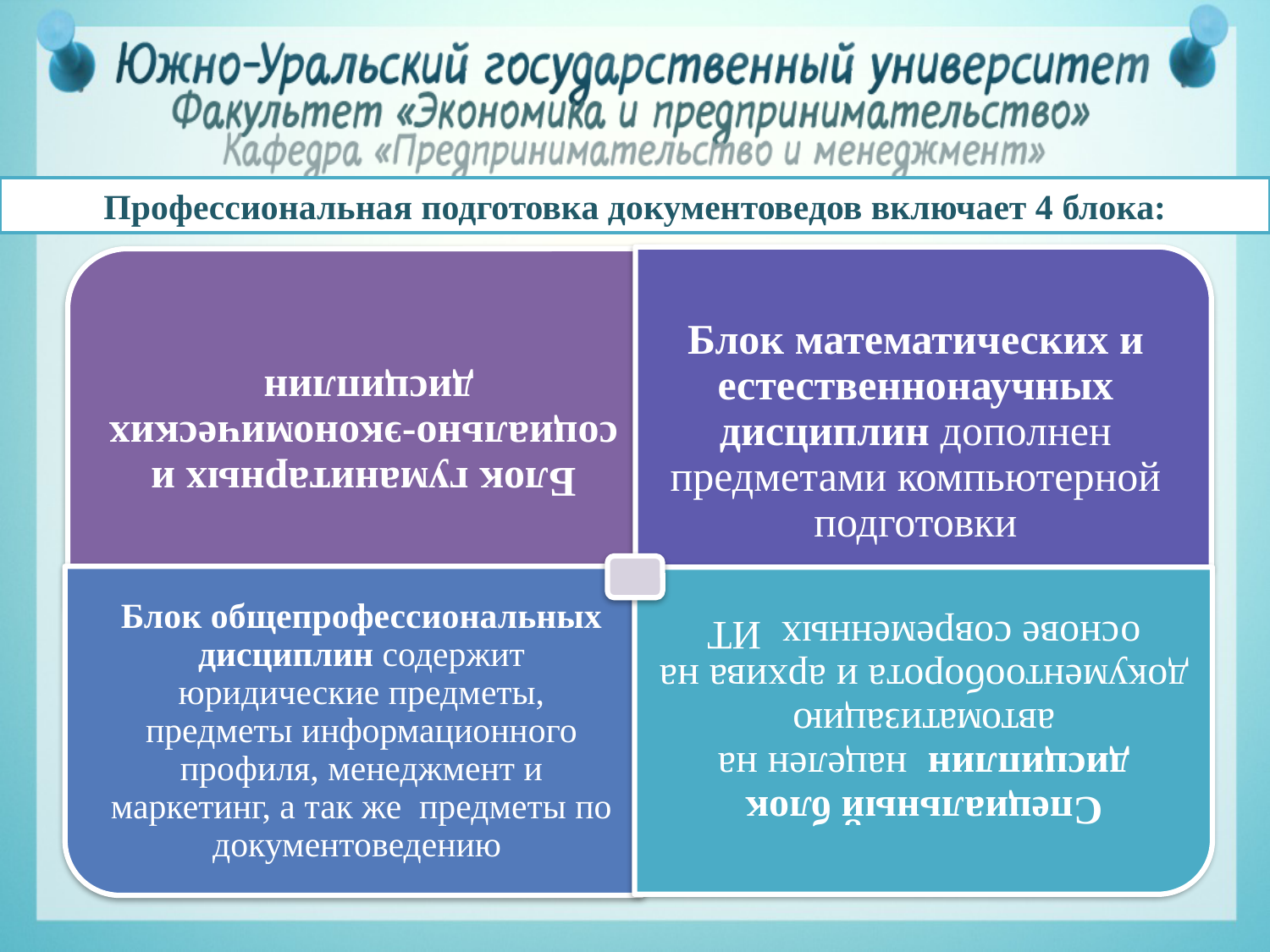

Профессиональная подготовка документоведов включает 4 блока:
Блок гуманитарных и социально-экономических дисциплин

Блок математических и естественнонаучных дисциплин дополнен предметами компьютерной подготовки
Блок общепрофессиональных дисциплин содержит юридические предметы, предметы информационного профиля, менеджмент и маркетинг, а так же  предметы по документоведению
Специальный блок дисциплин  нацелен на автоматизацию документооборота и архива на основе современных  ИТ